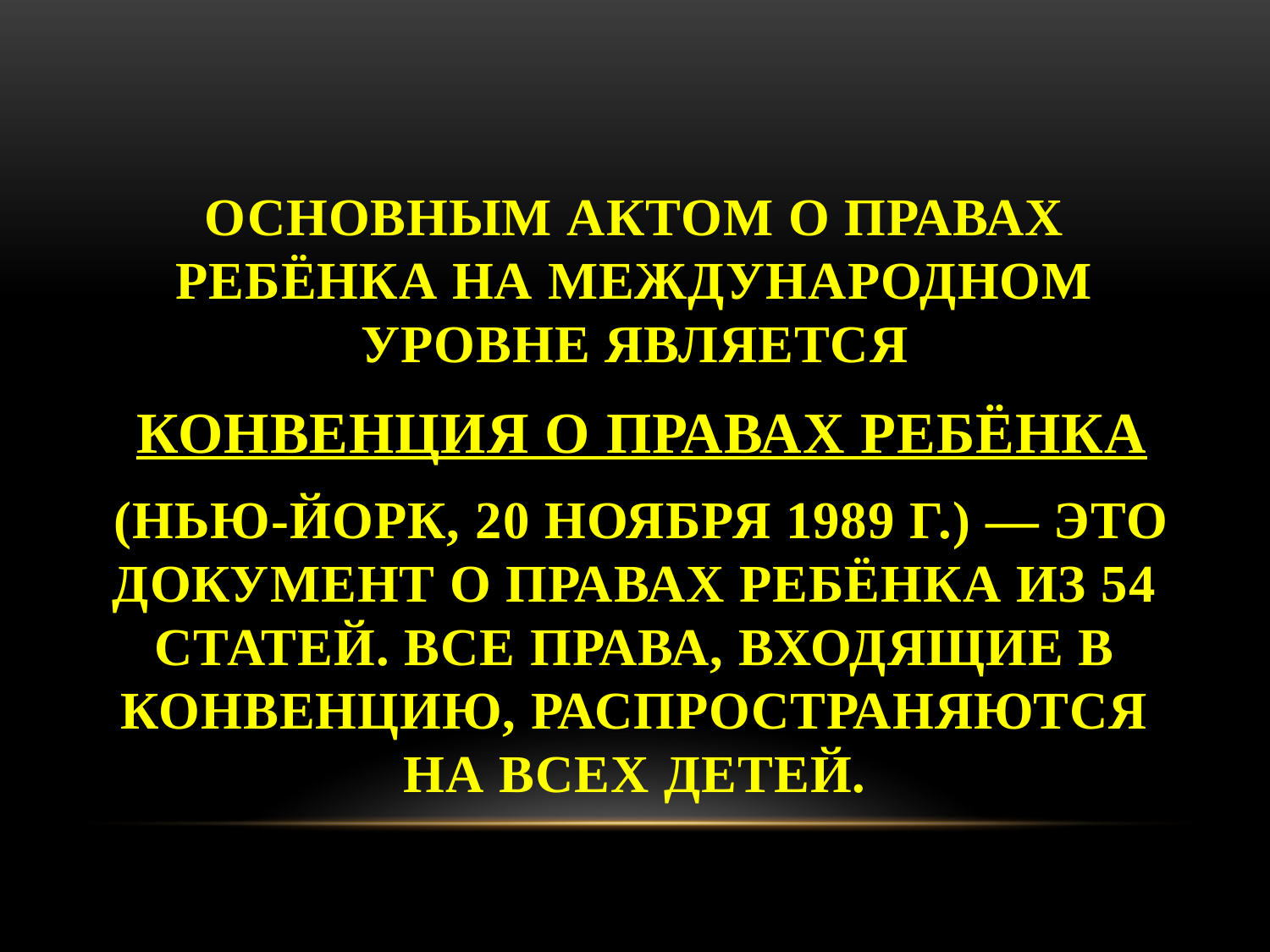

#
Основным актом о правах ребёнка на международном уровне является
 Конвенция о правах ребёнка
 (Нью-Йорк, 20 ноября 1989 г.) — это документ о правах ребёнка из 54 статей. Все права, входящие в Конвенцию, распространяются на всех детей.